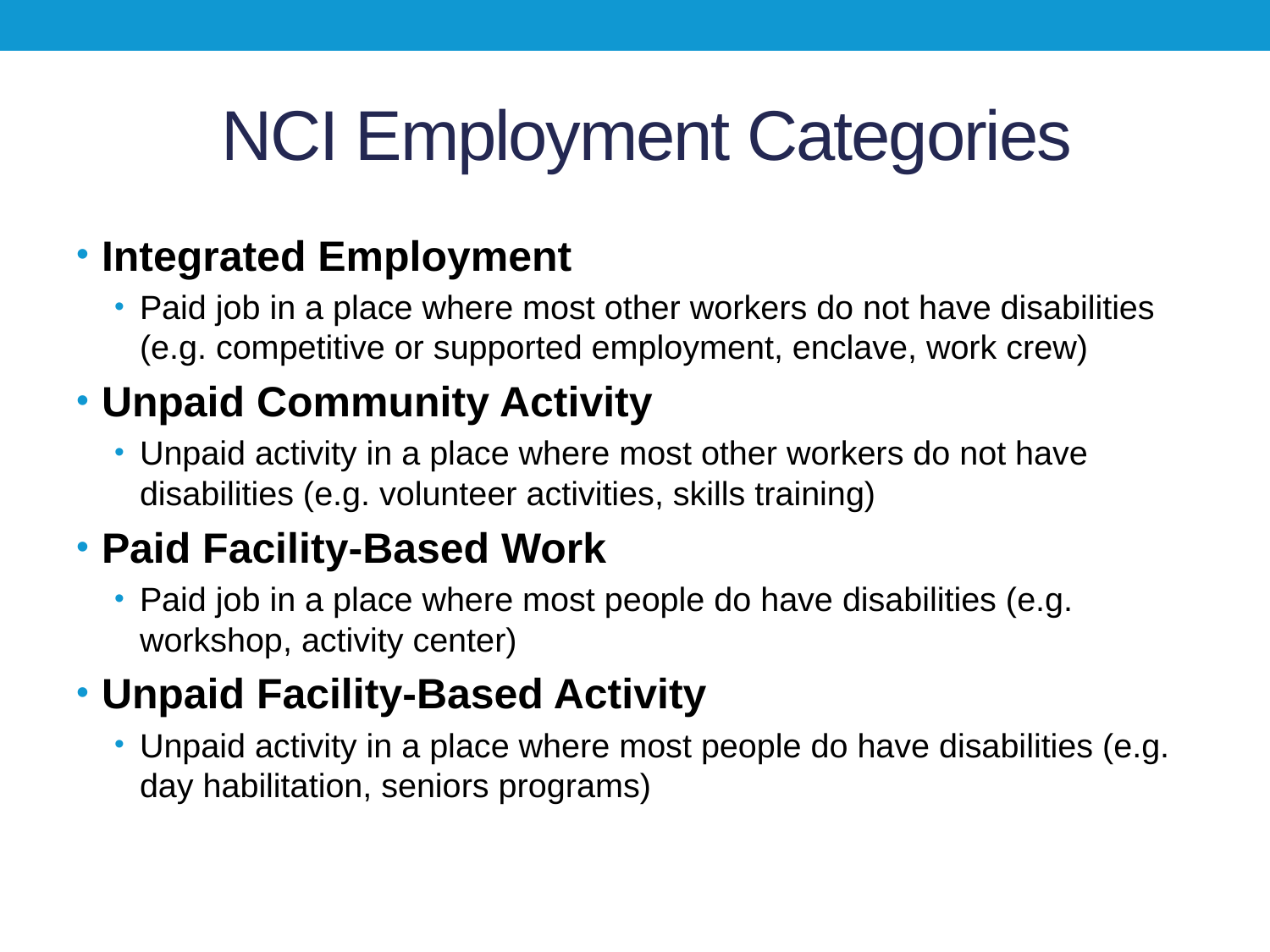

# NCI Employment Categories
Integrated Employment
Paid job in a place where most other workers do not have disabilities (e.g. competitive or supported employment, enclave, work crew)
Unpaid Community Activity
Unpaid activity in a place where most other workers do not have disabilities (e.g. volunteer activities, skills training)
Paid Facility-Based Work
Paid job in a place where most people do have disabilities (e.g. workshop, activity center)
Unpaid Facility-Based Activity
Unpaid activity in a place where most people do have disabilities (e.g. day habilitation, seniors programs)